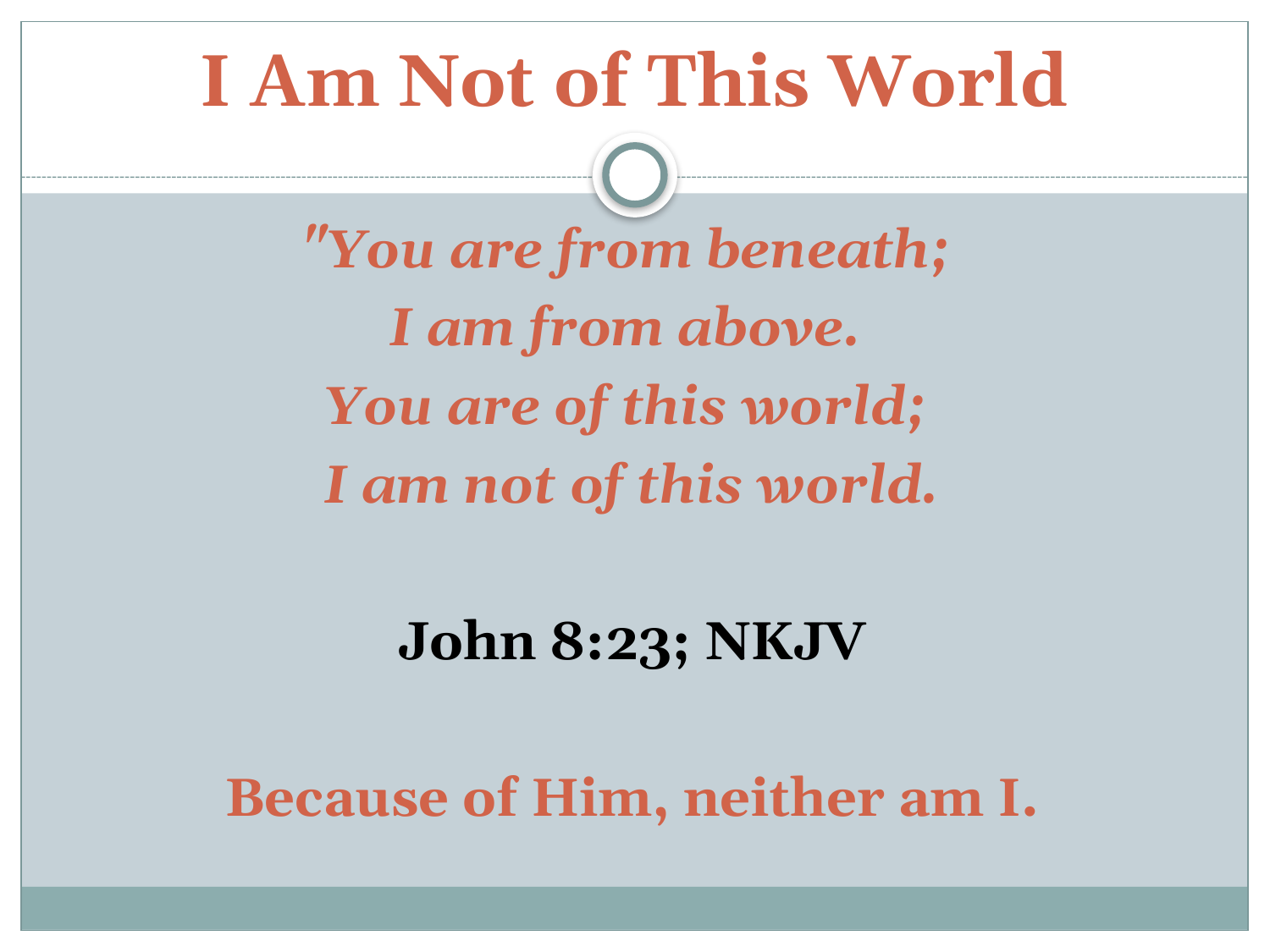

# I Am Not of This World
"You are from beneath;
I am from above.
You are of this world;
I am not of this world.

John 8:23; NKJV

Because of Him, neither am I.